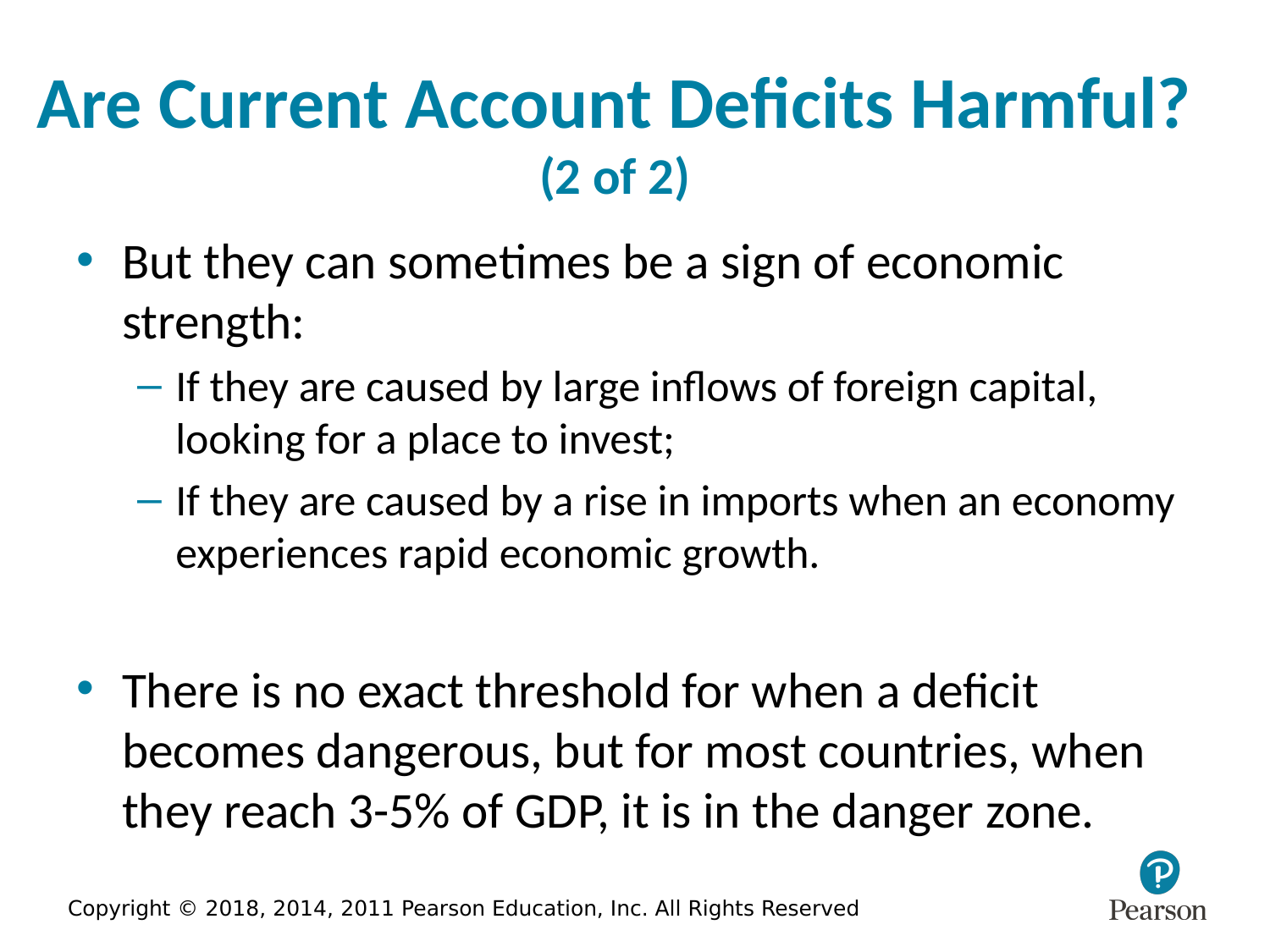

# Are Current Account Deficits Harmful? (2 of 2)
But they can sometimes be a sign of economic strength:
If they are caused by large inflows of foreign capital, looking for a place to invest;
If they are caused by a rise in imports when an economy experiences rapid economic growth.

There is no exact threshold for when a deficit becomes dangerous, but for most countries, when they reach 3-5% of GDP, it is in the danger zone.